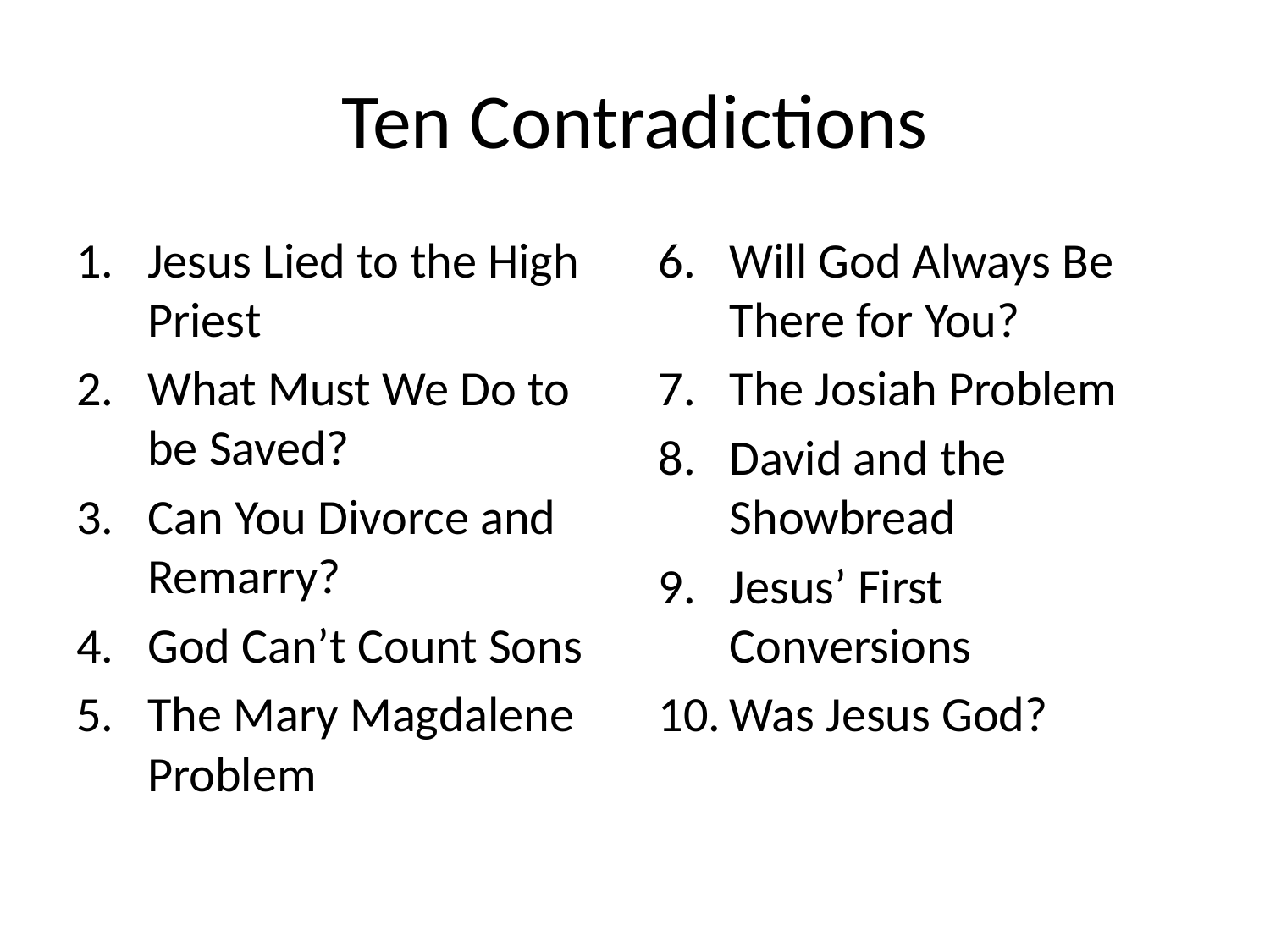

# Ten Contradictions
Jesus Lied to the High Priest
What Must We Do to be Saved?
Can You Divorce and Remarry?
God Can’t Count Sons
The Mary Magdalene Problem
Will God Always Be There for You?
The Josiah Problem
David and the Showbread
Jesus’ First Conversions
Was Jesus God?